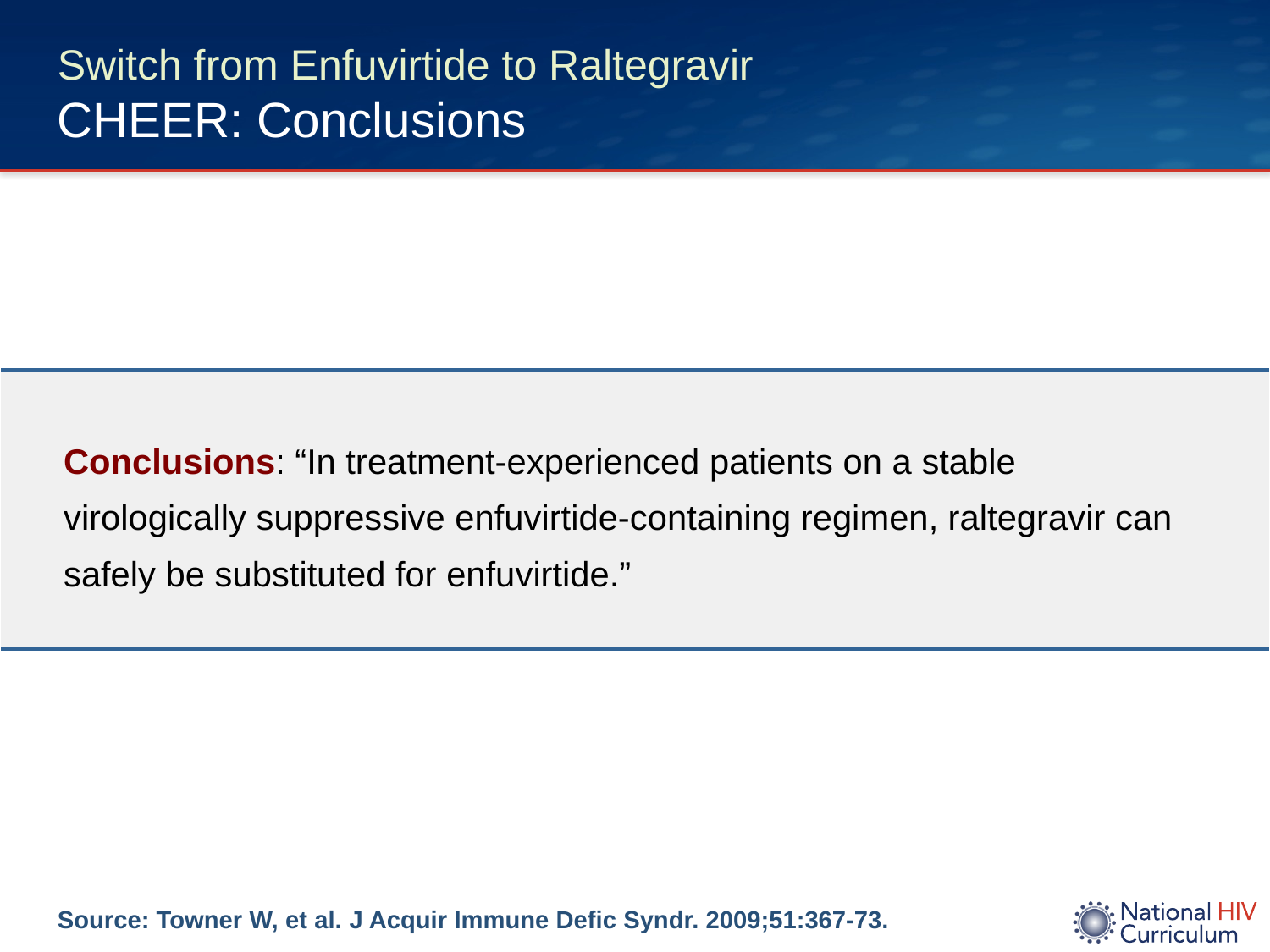

# Switch from Enfuvirtide to Raltegravir CHEER: Conclusions
| Conclusions: “In treatment-experienced patients on a stable virologically suppressive enfuvirtide-containing regimen, raltegravir can safely be substituted for enfuvirtide.” |
| --- |
Source: Towner W, et al. J Acquir Immune Defic Syndr. 2009;51:367-73.